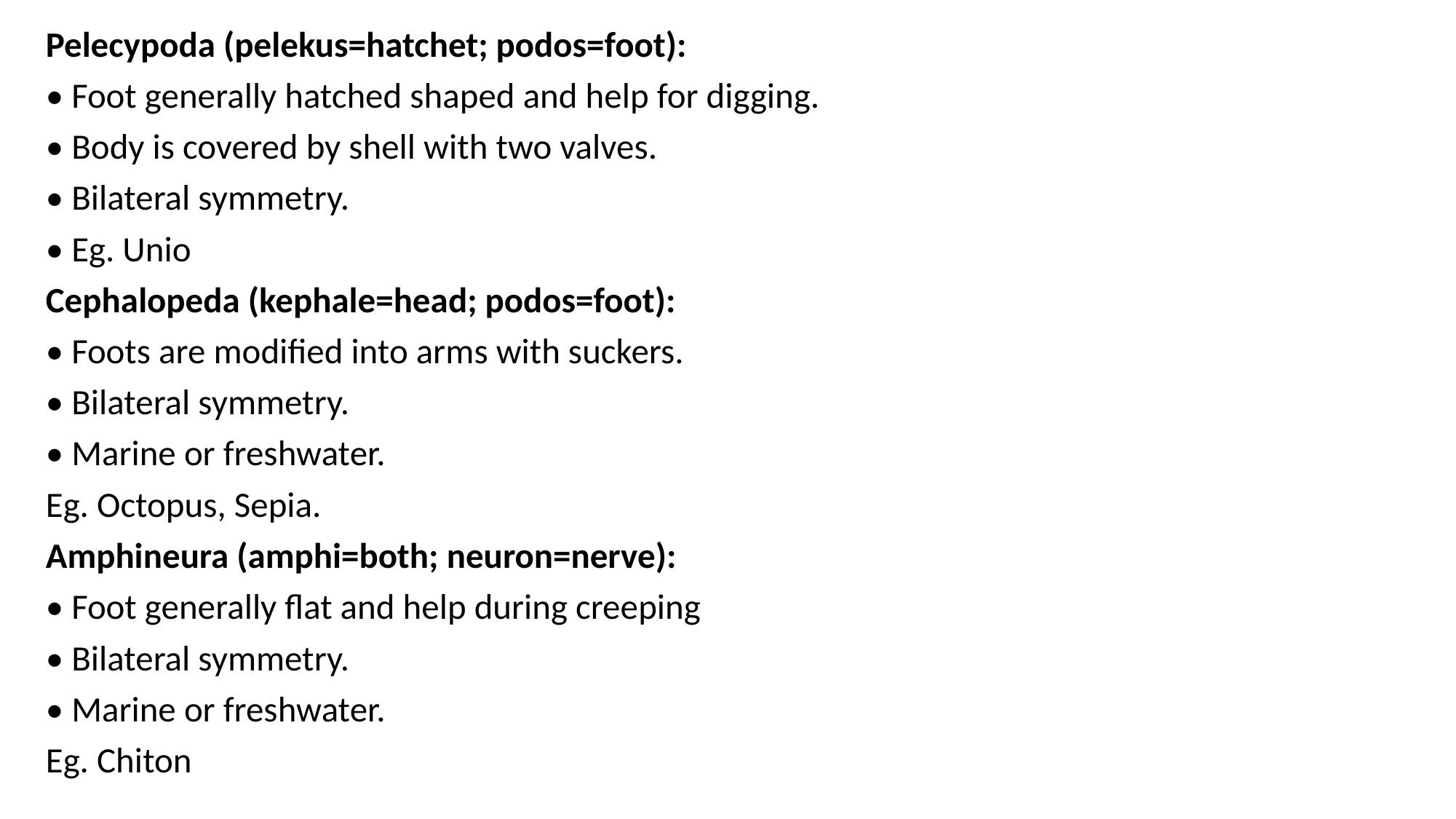

Pelecypoda (pelekus=hatchet; podos=foot):
• Foot generally hatched shaped and help for digging.
• Body is covered by shell with two valves.
• Bilateral symmetry.
• Eg. Unio
Cephalopeda (kephale=head; podos=foot):
• Foots are modified into arms with suckers.
• Bilateral symmetry.
• Marine or freshwater.
Eg. Octopus, Sepia.
Amphineura (amphi=both; neuron=nerve):
• Foot generally flat and help during creeping
• Bilateral symmetry.
• Marine or freshwater.
Eg. Chiton